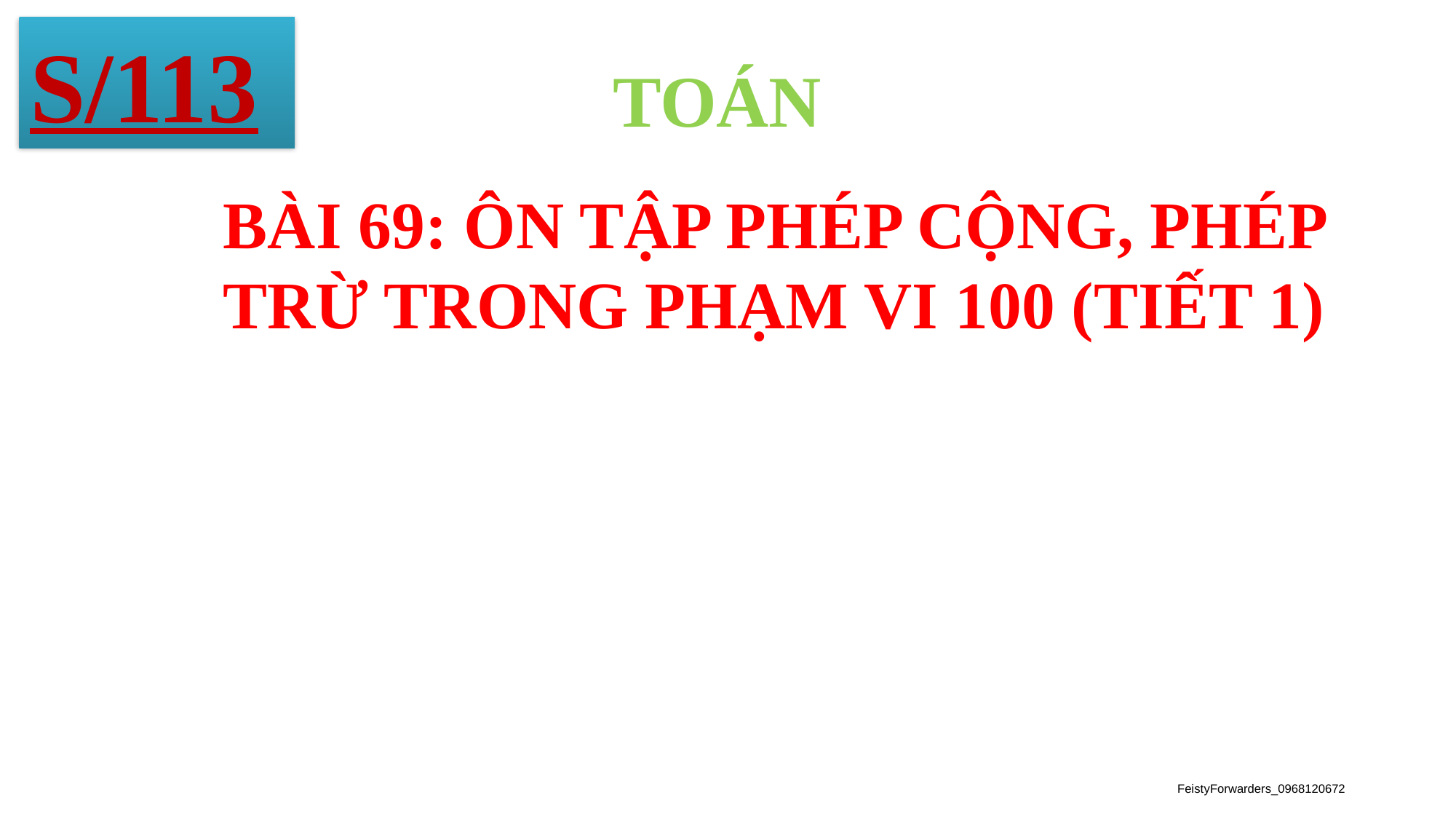

S/113
TOÁN
BÀI 69: ÔN TẬP PHÉP CỘNG, PHÉP TRỪ TRONG PHẠM VI 100 (TIẾT 1)